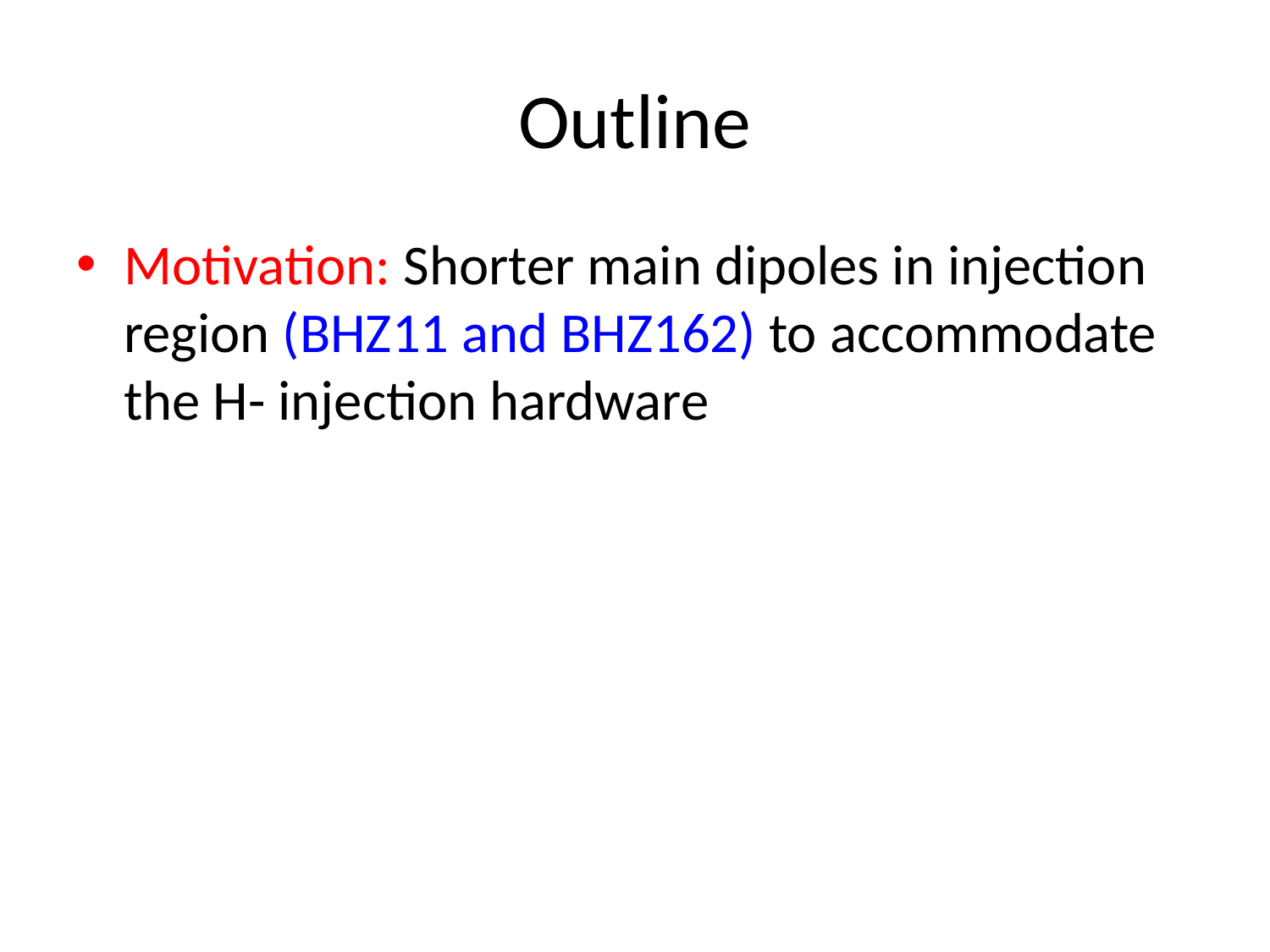

# Outline
Motivation: Shorter main dipoles in injection region (BHZ11 and BHZ162) to accommodate the H- injection hardware